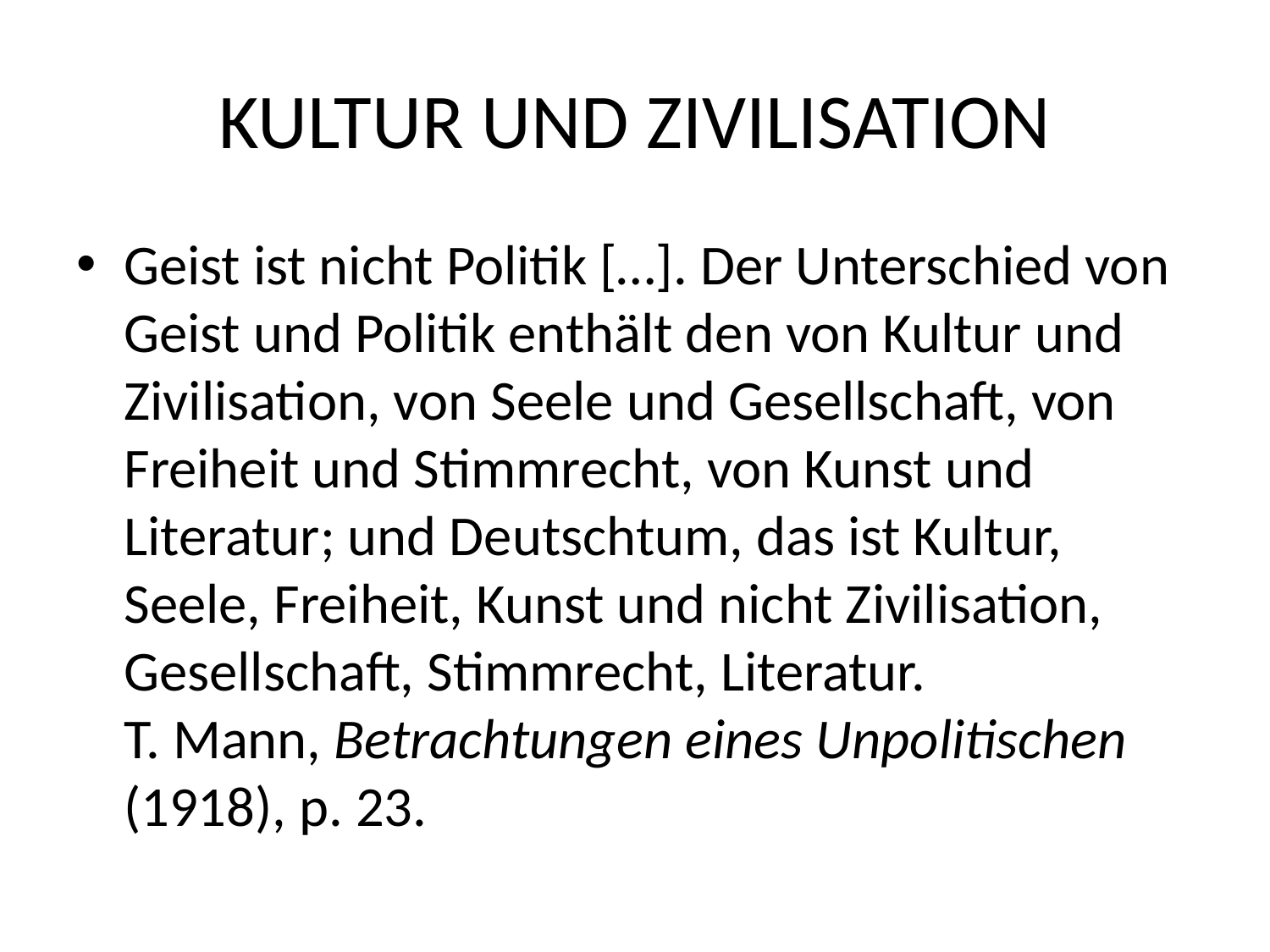

KULTUR UND ZIVILISATION
Geist ist nicht Politik […]. Der Unterschied von Geist und Politik enthält den von Kultur und Zivilisation, von Seele und Gesellschaft, von Freiheit und Stimmrecht, von Kunst und Literatur; und Deutschtum, das ist Kultur, Seele, Freiheit, Kunst und nicht Zivilisation, Gesellschaft, Stimmrecht, Literatur.
T. Mann, Betrachtungen eines Unpolitischen (1918), p. 23.